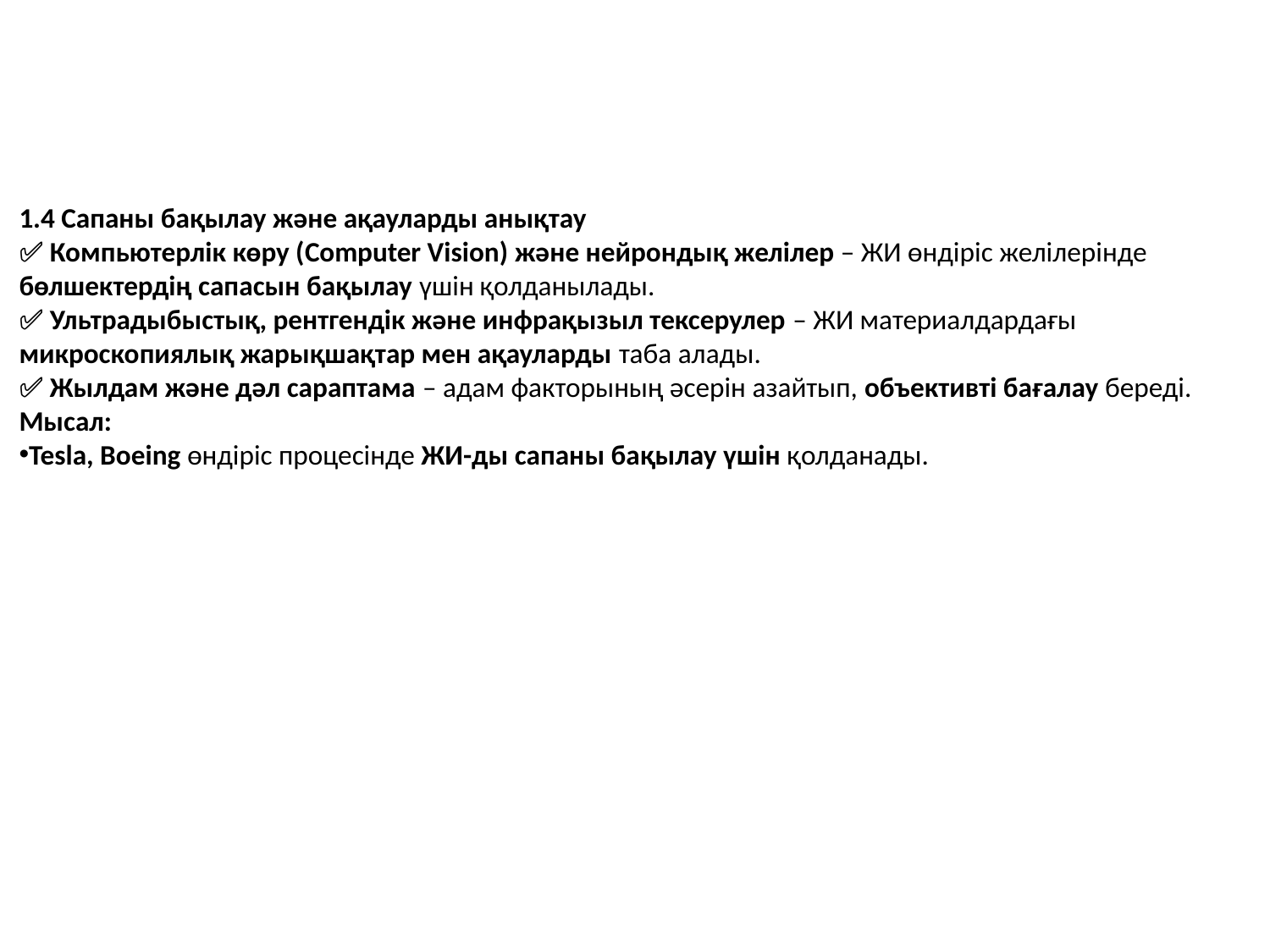

1.4 Сапаны бақылау және ақауларды анықтау
✅ Компьютерлік көру (Computer Vision) және нейрондық желілер – ЖИ өндіріс желілерінде бөлшектердің сапасын бақылау үшін қолданылады.
✅ Ультрадыбыстық, рентгендік және инфрақызыл тексерулер – ЖИ материалдардағы микроскопиялық жарықшақтар мен ақауларды таба алады.
✅ Жылдам және дәл сараптама – адам факторының әсерін азайтып, объективті бағалау береді.
Мысал:
Tesla, Boeing өндіріс процесінде ЖИ-ды сапаны бақылау үшін қолданады.